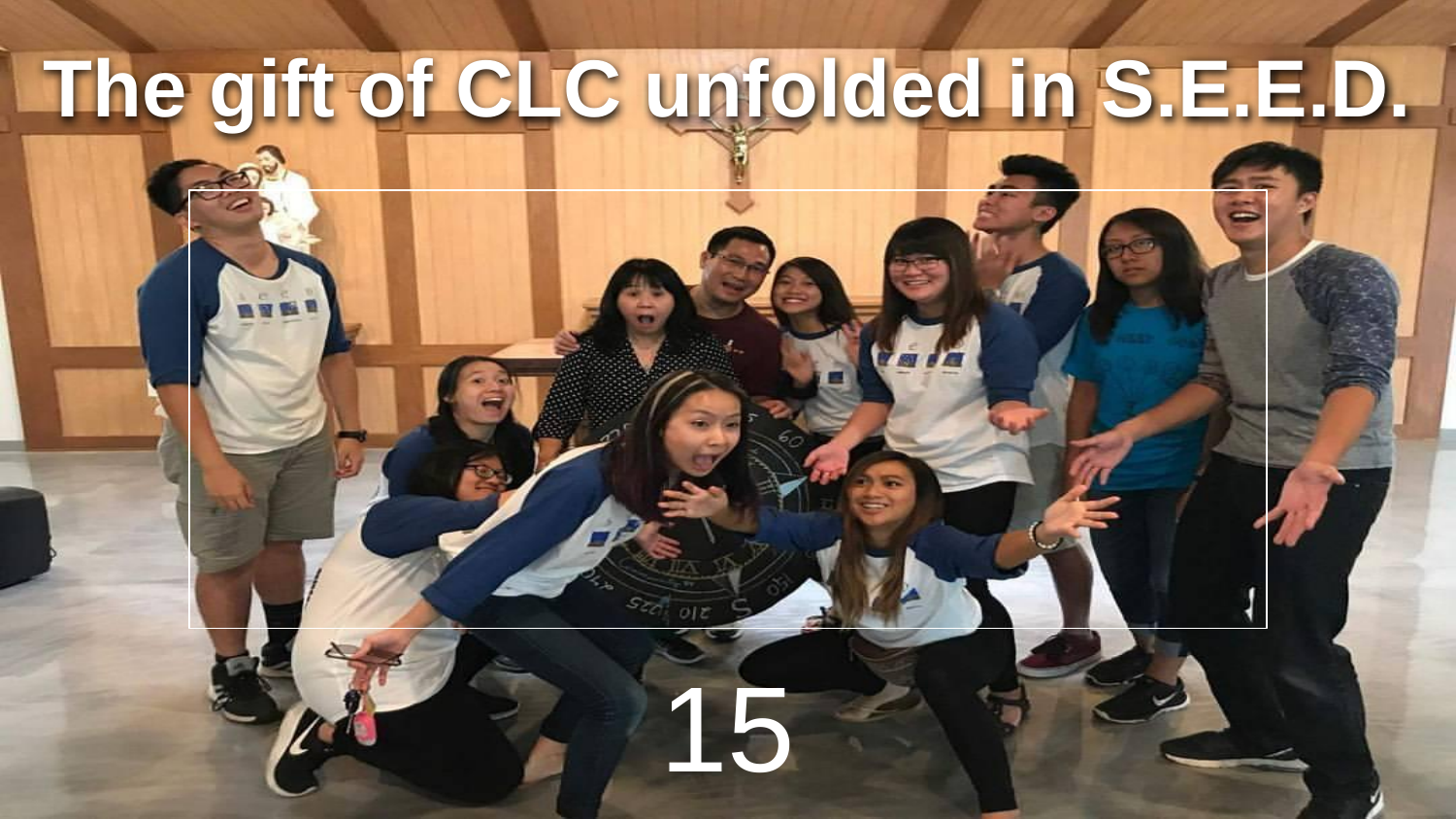

The gift of CLC unfolded in S.E.E.D.
15